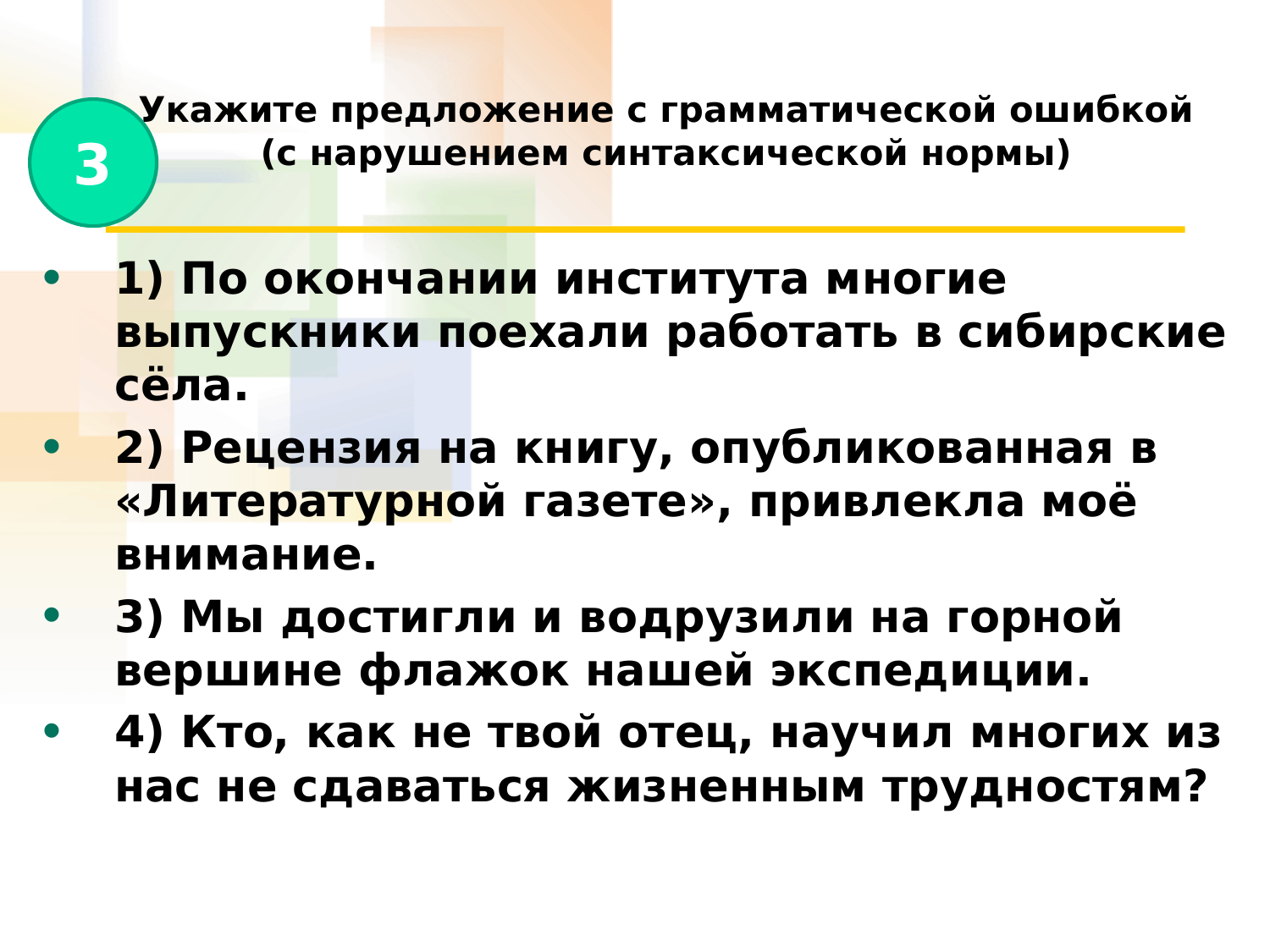

# Укажите предложение с грамматической ошибкой (с нарушением синтаксической нормы)
3
1) По окончании института многие выпускники поехали работать в сибирские сёла.
2) Рецензия на книгу, опубликованная в «Литературной газете», привлекла моё внимание.
3) Мы достигли и водрузили на горной вершине флажок нашей экспедиции.
4) Кто, как не твой отец, научил многих из нас не сдаваться жизненным трудностям?